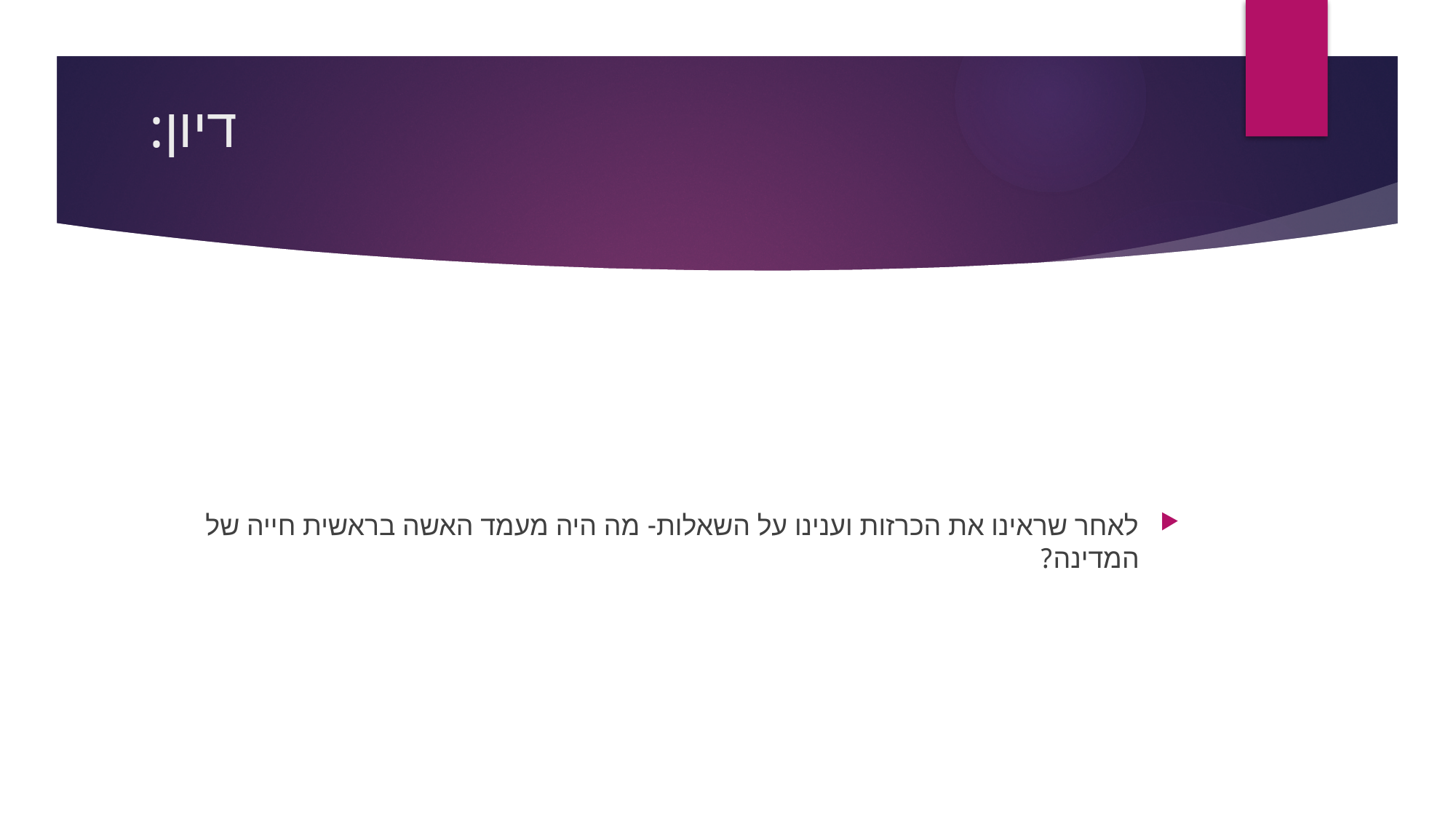

# דיון:

לאחר שראינו את הכרזות וענינו על השאלות- מה היה מעמד האשה בראשית חייה של המדינה?